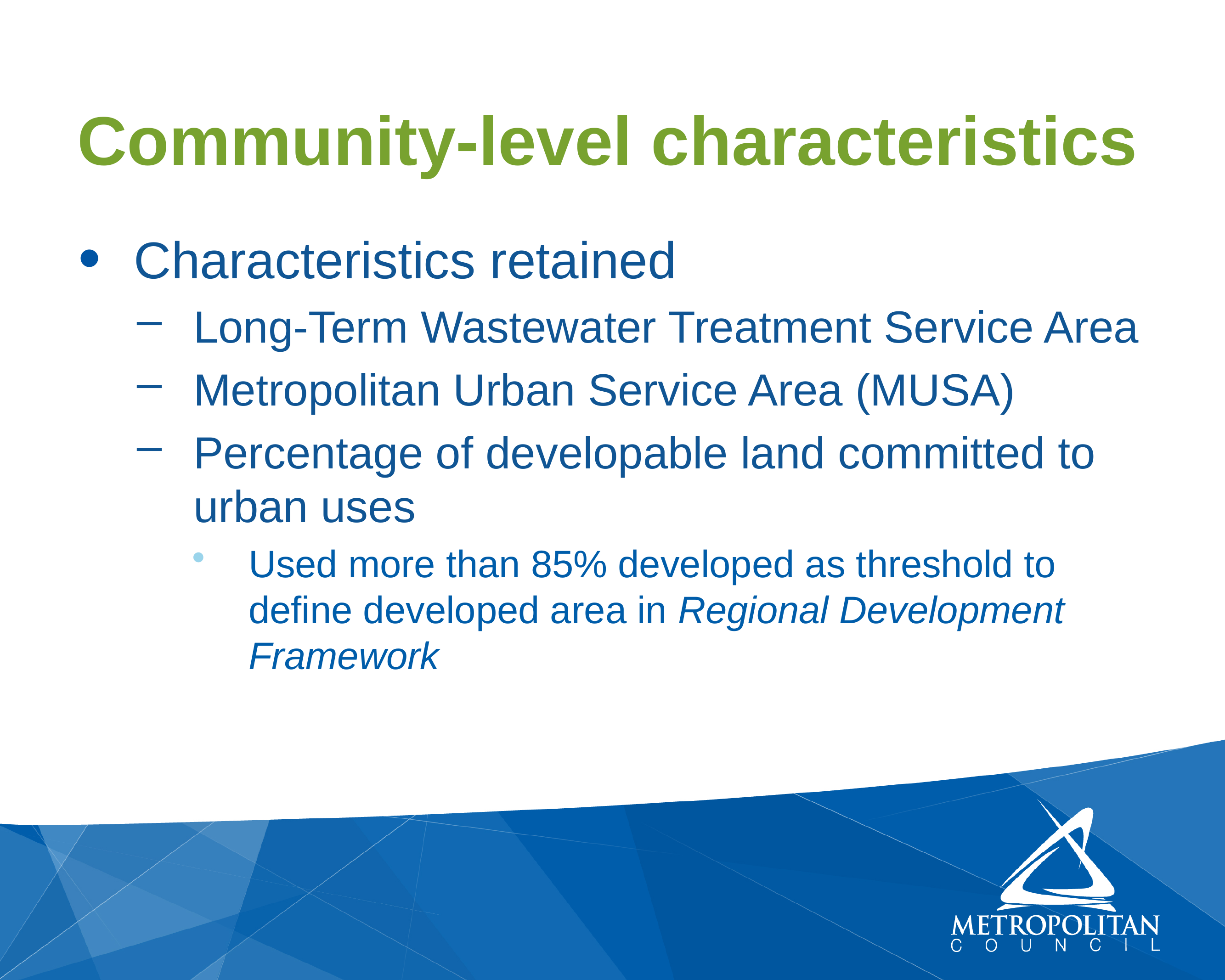

# Community-level characteristics
Characteristics retained
Long-Term Wastewater Treatment Service Area
Metropolitan Urban Service Area (MUSA)
Percentage of developable land committed to urban uses
Used more than 85% developed as threshold to define developed area in Regional Development Framework